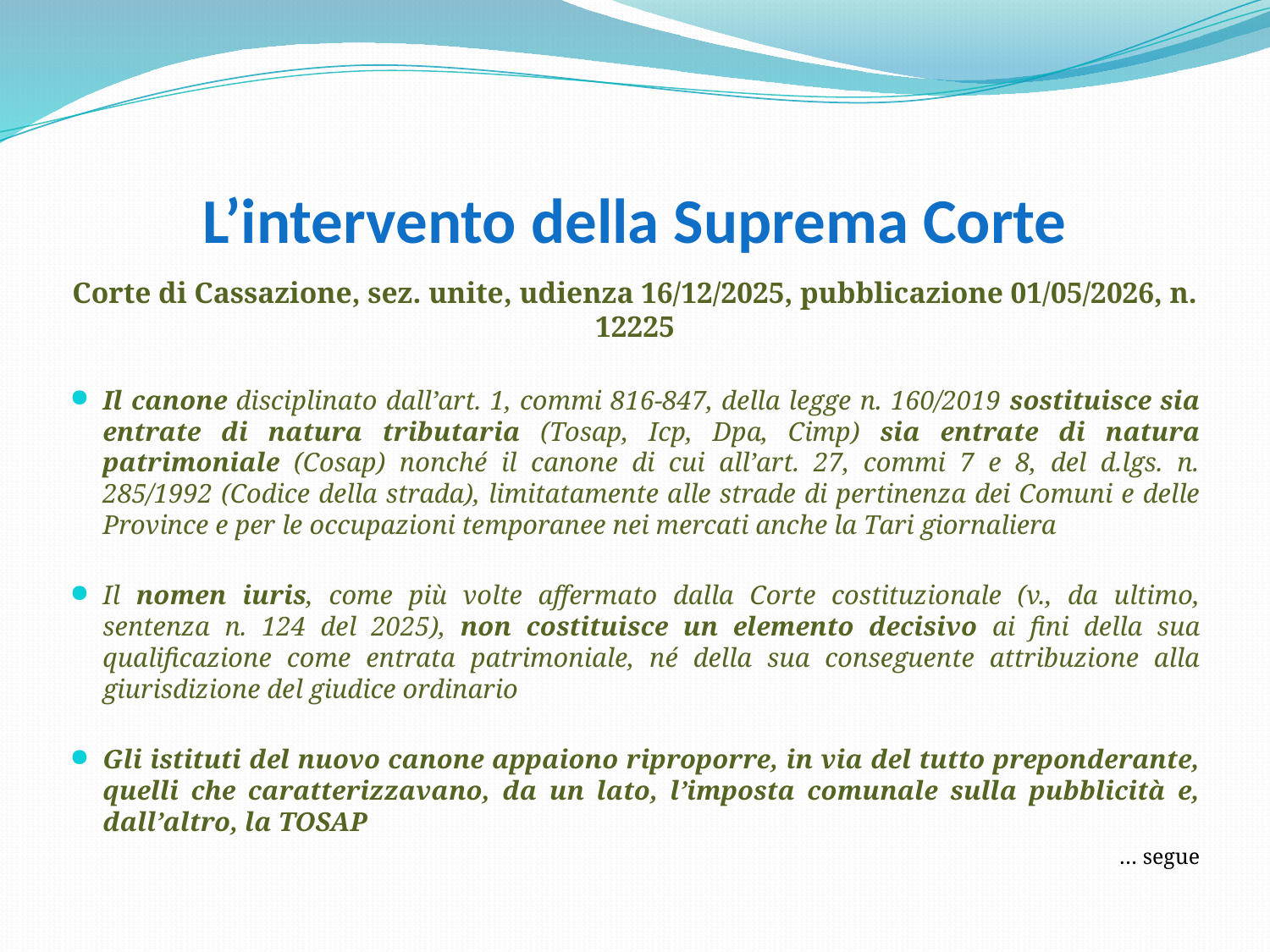

# L’intervento della Suprema Corte
Corte di Cassazione, sez. unite, udienza 16/12/2025, pubblicazione 01/05/2026, n. 12225

Il canone disciplinato dall’art. 1, commi 816-847, della legge n. 160/2019 sostituisce sia entrate di natura tributaria (Tosap, Icp, Dpa, Cimp) sia entrate di natura patrimoniale (Cosap) nonché il canone di cui all’art. 27, commi 7 e 8, del d.lgs. n. 285/1992 (Codice della strada), limitatamente alle strade di pertinenza dei Comuni e delle Province e per le occupazioni temporanee nei mercati anche la Tari giornaliera

Il nomen iuris, come più volte affermato dalla Corte costituzionale (v., da ultimo, sentenza n. 124 del 2025), non costituisce un elemento decisivo ai fini della sua qualificazione come entrata patrimoniale, né della sua conseguente attribuzione alla giurisdizione del giudice ordinario

Gli istituti del nuovo canone appaiono riproporre, in via del tutto preponderante, quelli che caratterizzavano, da un lato, l’imposta comunale sulla pubblicità e, dall’altro, la TOSAP
 … segue